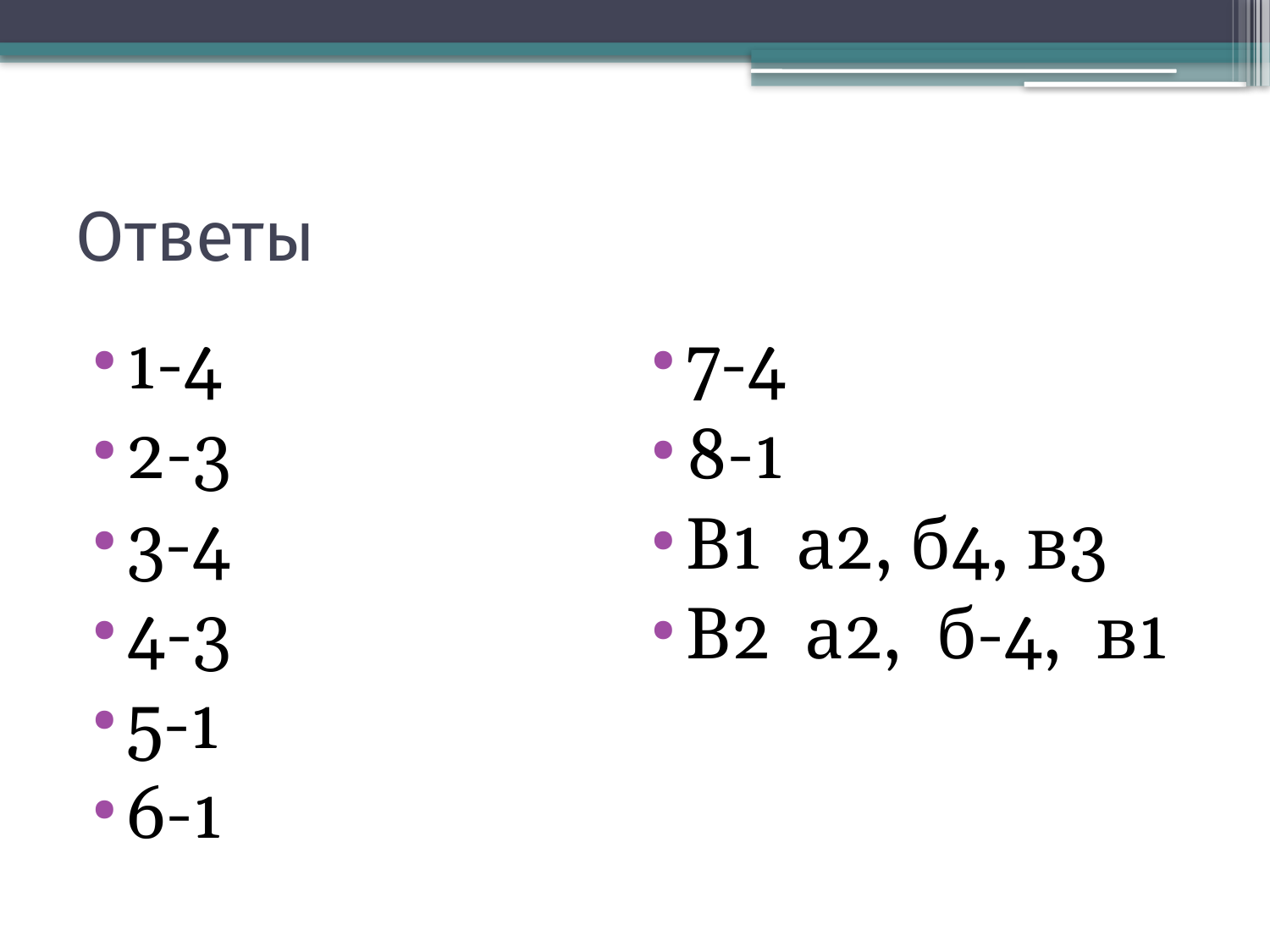

# Ответы
1-4
2-3
3-4
4-3
5-1
6-1
7-4
8-1
В1  а2, б4, в3
В2  а2,  б-4,  в1